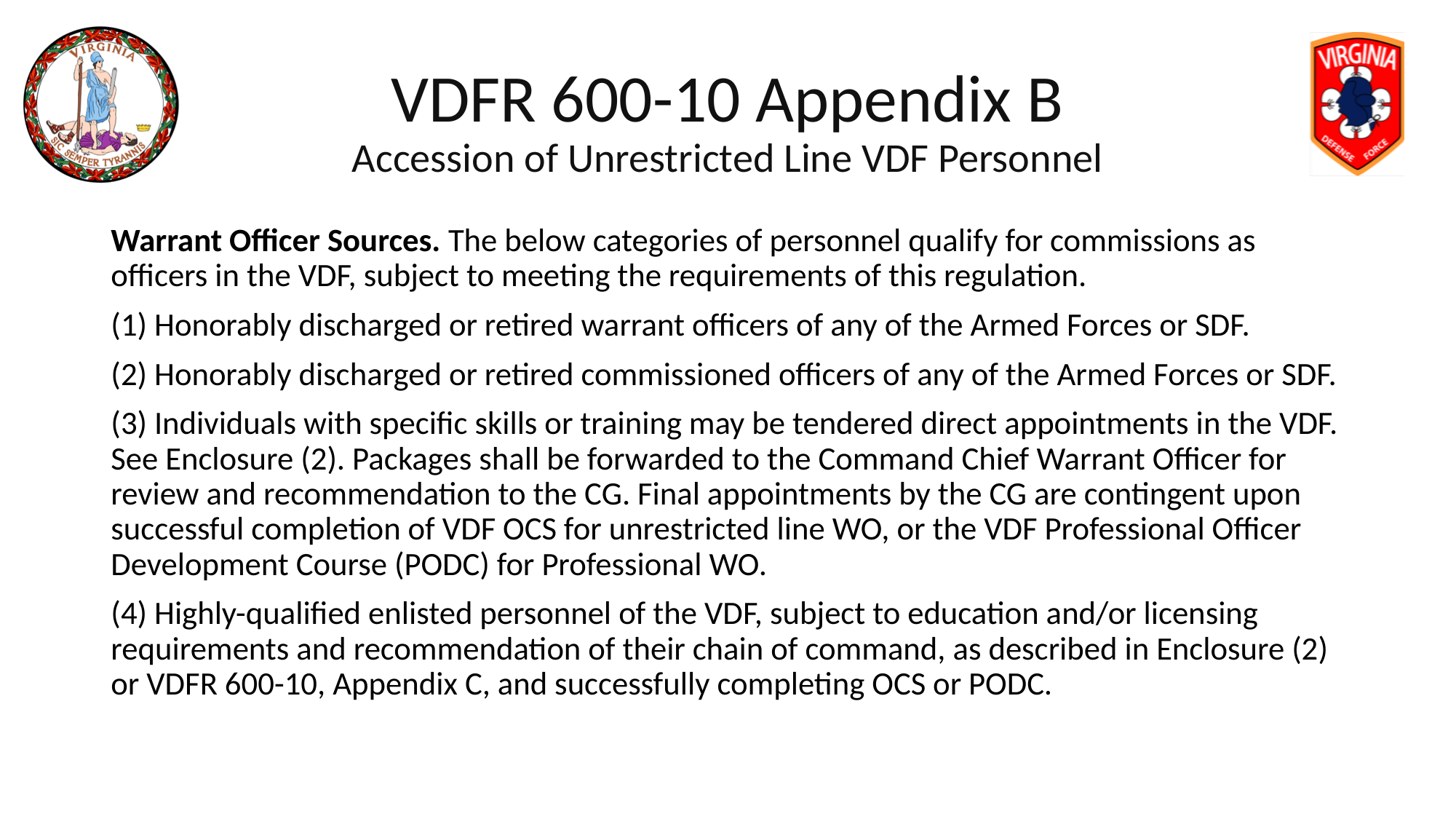

# VDFR 600-10 Appendix B Accession of Unrestricted Line VDF Personnel
Warrant Officer Sources. The below categories of personnel qualify for commissions as officers in the VDF, subject to meeting the requirements of this regulation.
(1) Honorably discharged or retired warrant officers of any of the Armed Forces or SDF.
(2) Honorably discharged or retired commissioned officers of any of the Armed Forces or SDF.
(3) Individuals with specific skills or training may be tendered direct appointments in the VDF. See Enclosure (2). Packages shall be forwarded to the Command Chief Warrant Officer for review and recommendation to the CG. Final appointments by the CG are contingent upon successful completion of VDF OCS for unrestricted line WO, or the VDF Professional Officer Development Course (PODC) for Professional WO.
(4) Highly-qualified enlisted personnel of the VDF, subject to education and/or licensing requirements and recommendation of their chain of command, as described in Enclosure (2) or VDFR 600-10, Appendix C, and successfully completing OCS or PODC.